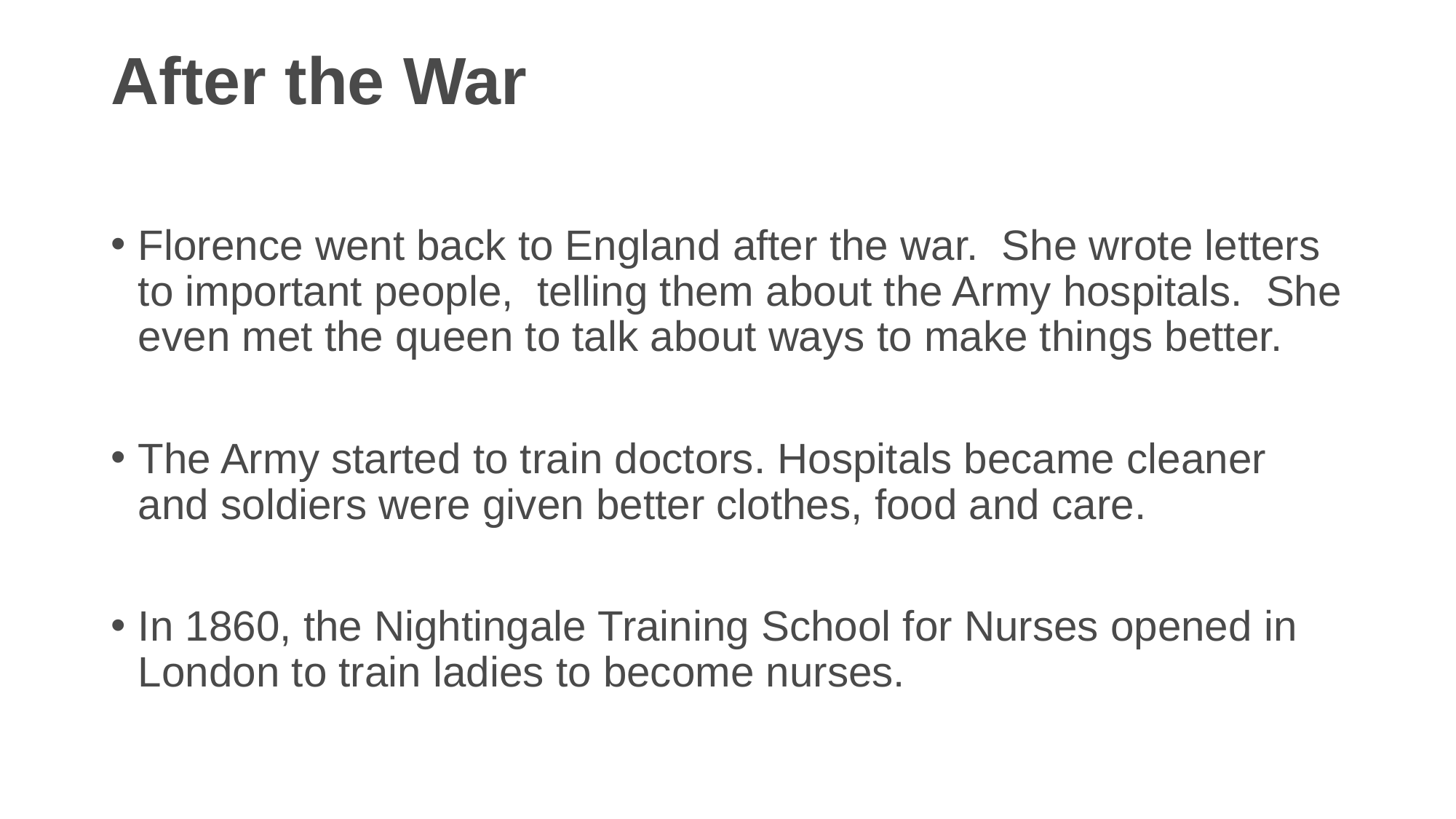

# After the War
Florence went back to England after the war.  She wrote letters to important people,  telling them about the Army hospitals.  She even met the queen to talk about ways to make things better.

The Army started to train doctors. Hospitals became cleaner and soldiers were given better clothes, food and care.

In 1860, the Nightingale Training School for Nurses opened in London to train ladies to become nurses.